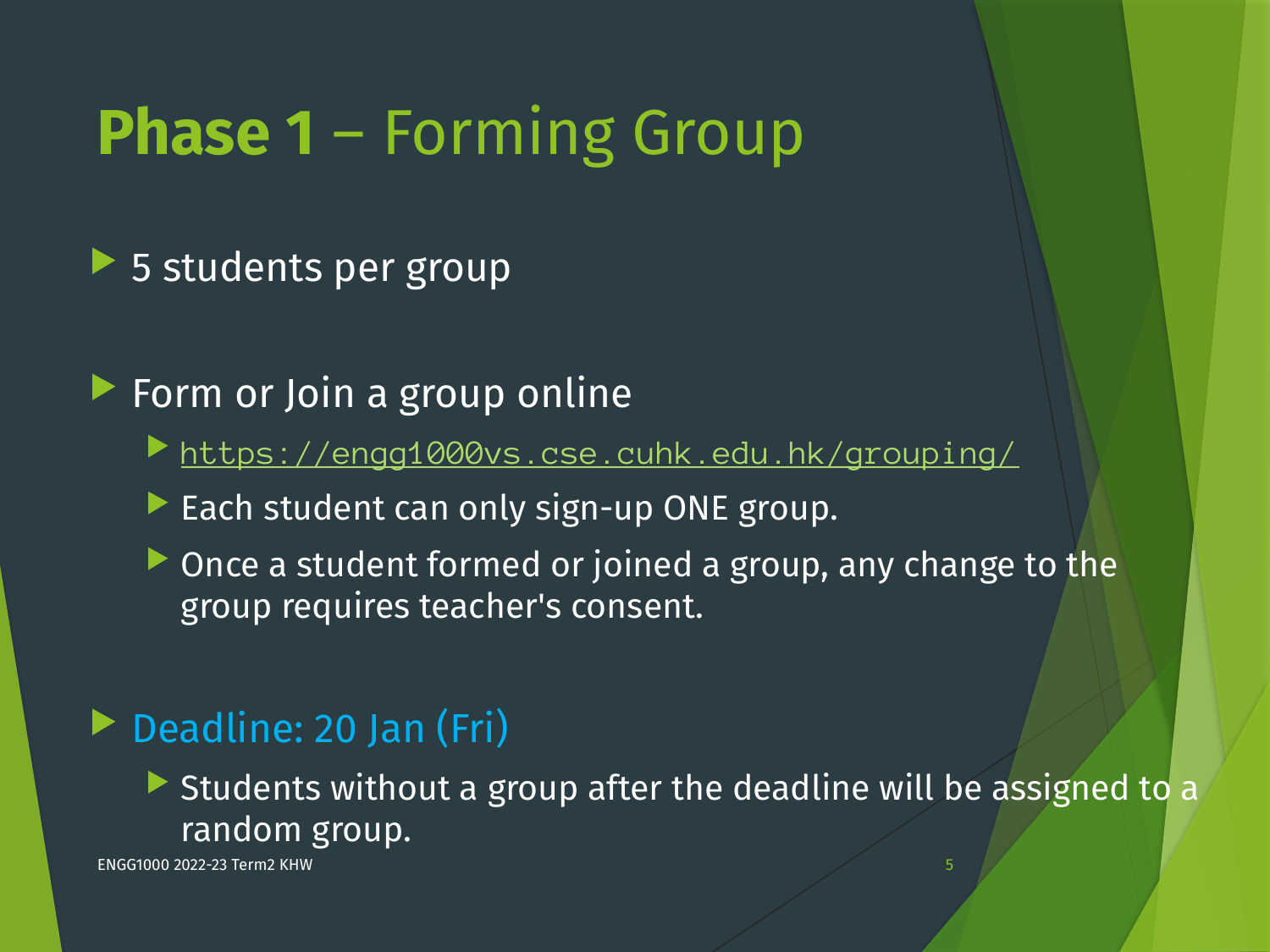

# Phase 1 – Forming Group
5 students per group

Form or Join a group online
https://engg1000vs.cse.cuhk.edu.hk/grouping/
Each student can only sign-up ONE group.
Once a student formed or joined a group, any change to the group requires teacher's consent.

Deadline: 20 Jan (Fri)
Students without a group after the deadline will be assigned to a random group.

ENGG1000 2022-23 Term2 KHW
5